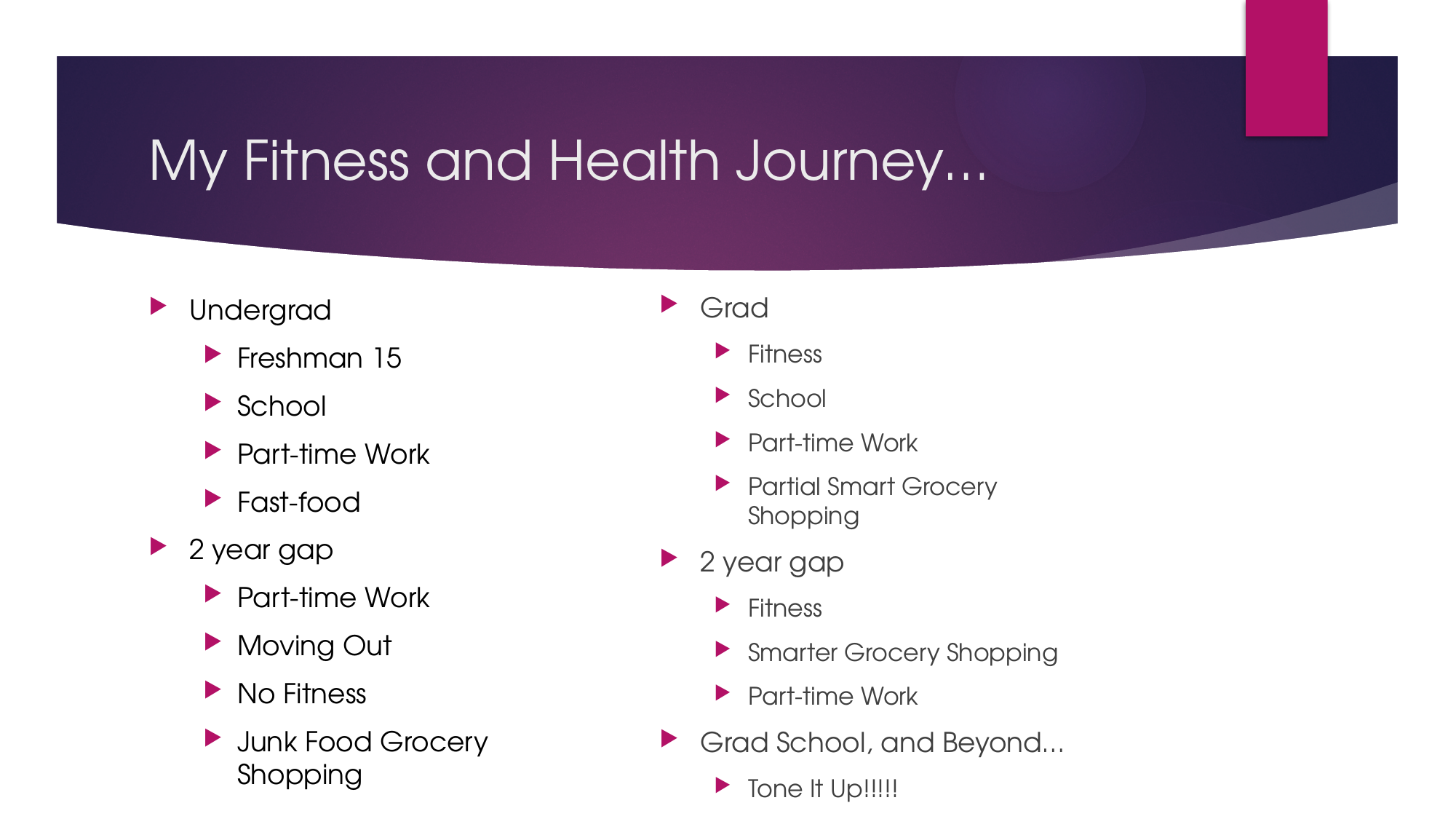

# My Fitness and Health Journey…
Grad
Fitness
School
Part-time Work
Partial Smart Grocery Shopping
2 year gap
Fitness
Smarter Grocery Shopping
Part-time Work
Grad School, and Beyond…
Tone It Up!!!!!
Undergrad
Freshman 15
School
Part-time Work
Fast-food
2 year gap
Part-time Work
Moving Out
No Fitness
Junk Food Grocery Shopping